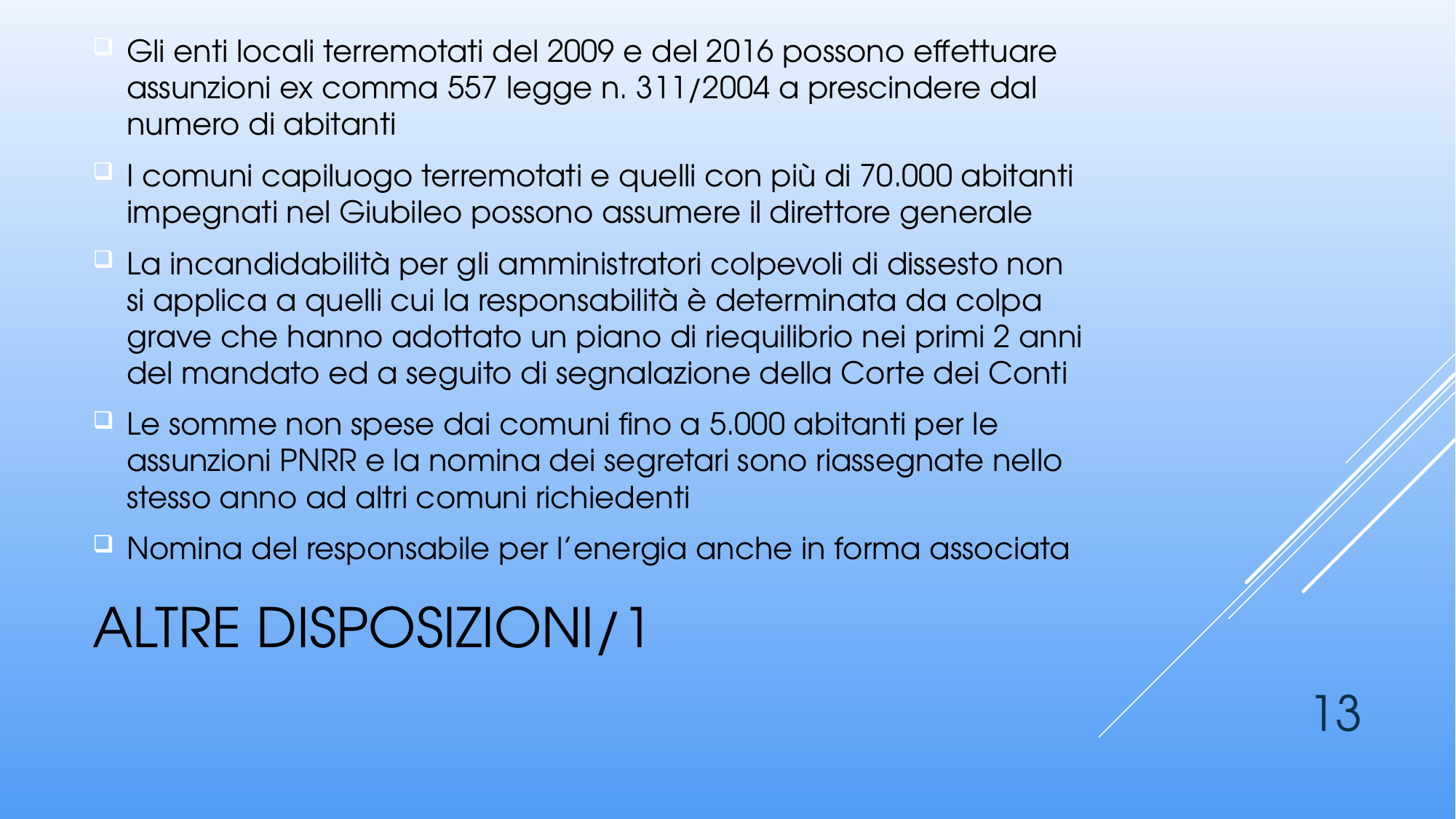

Gli enti locali terremotati del 2009 e del 2016 possono effettuare assunzioni ex comma 557 legge n. 311/2004 a prescindere dal numero di abitanti
I comuni capiluogo terremotati e quelli con più di 70.000 abitanti impegnati nel Giubileo possono assumere il direttore generale
La incandidabilità per gli amministratori colpevoli di dissesto non si applica a quelli cui la responsabilità è determinata da colpa grave che hanno adottato un piano di riequilibrio nei primi 2 anni del mandato ed a seguito di segnalazione della Corte dei Conti
Le somme non spese dai comuni fino a 5.000 abitanti per le assunzioni PNRR e la nomina dei segretari sono riassegnate nello stesso anno ad altri comuni richiedenti
Nomina del responsabile per l’energia anche in forma associata
# Altre disposizioni/1
13